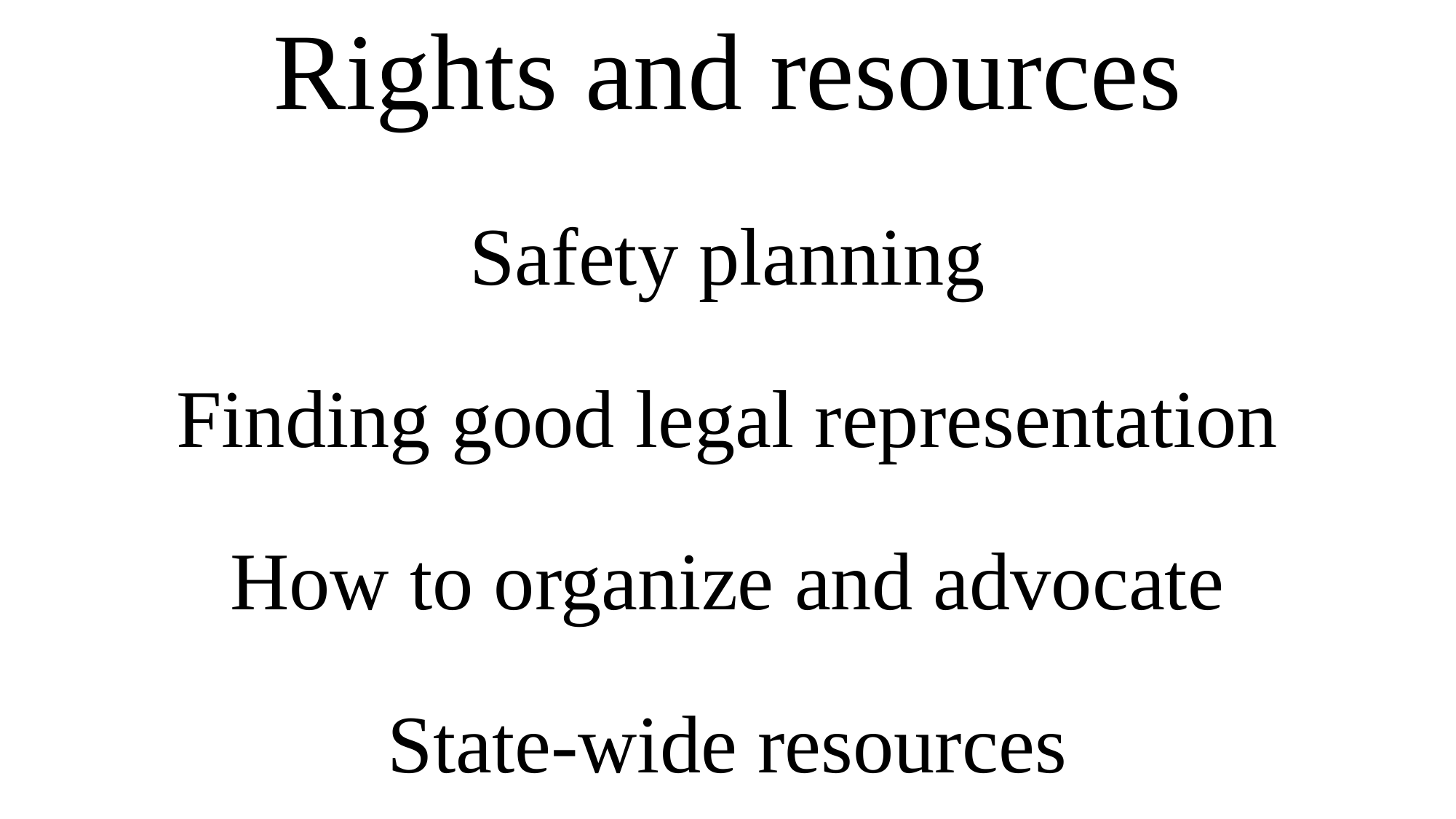

# Rights and resources
Safety planning
Finding good legal representation
How to organize and advocate
State-wide resources